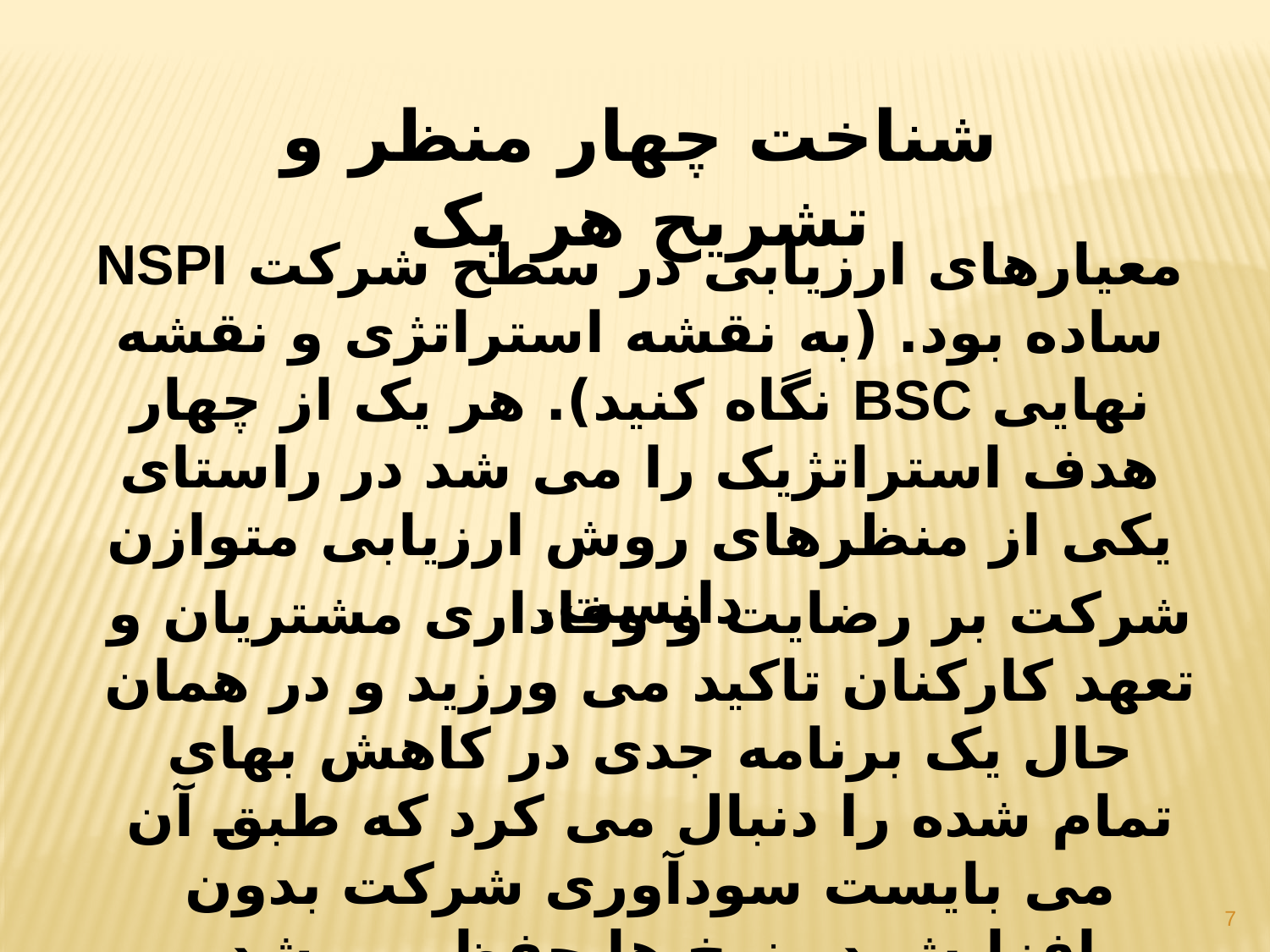

شناخت چهار منظر و تشریح هر یک
معیارهای ارزیابی در سطح شرکت NSPI ساده بود. (به نقشه استراتژی و نقشه نهایی BSC نگاه کنید). هر یک از چهار هدف استراتژیک را می شد در راستای یکی از منظرهای روش ارزیابی متوازن دانست.
شرکت بر رضایت و وفاداری مشتریان و تعهد کارکنان تاکید می ورزید و در همان حال یک برنامه جدی در کاهش بهای تمام شده را دنبال می کرد که طبق آن می بایست سودآوری شرکت بدون افزایش در نرخ ها حفظ می شد.
7